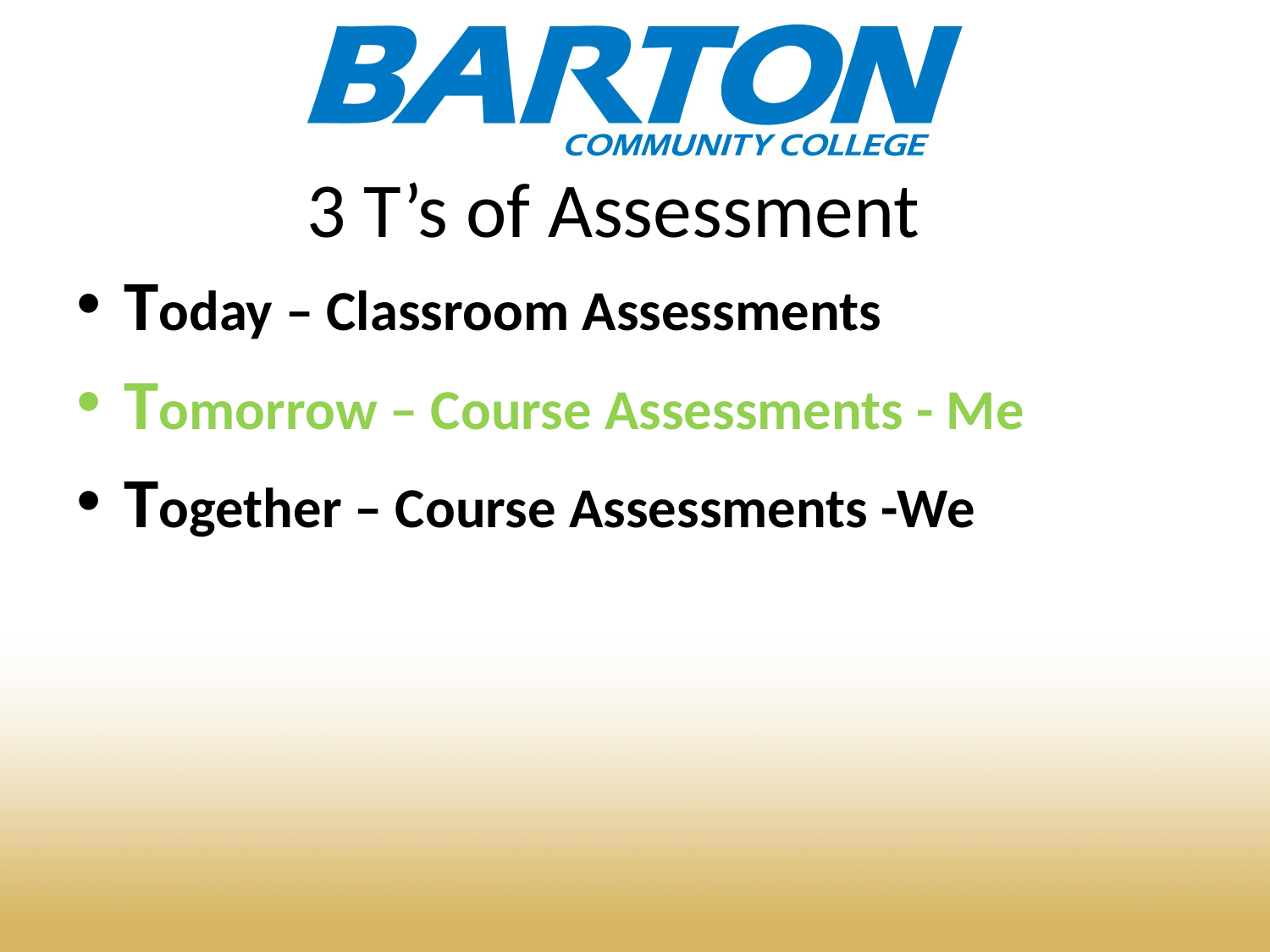

# 3 T’s of Assessment
Today – Classroom Assessments
Tomorrow – Course Assessments - Me
Together – Course Assessments -We